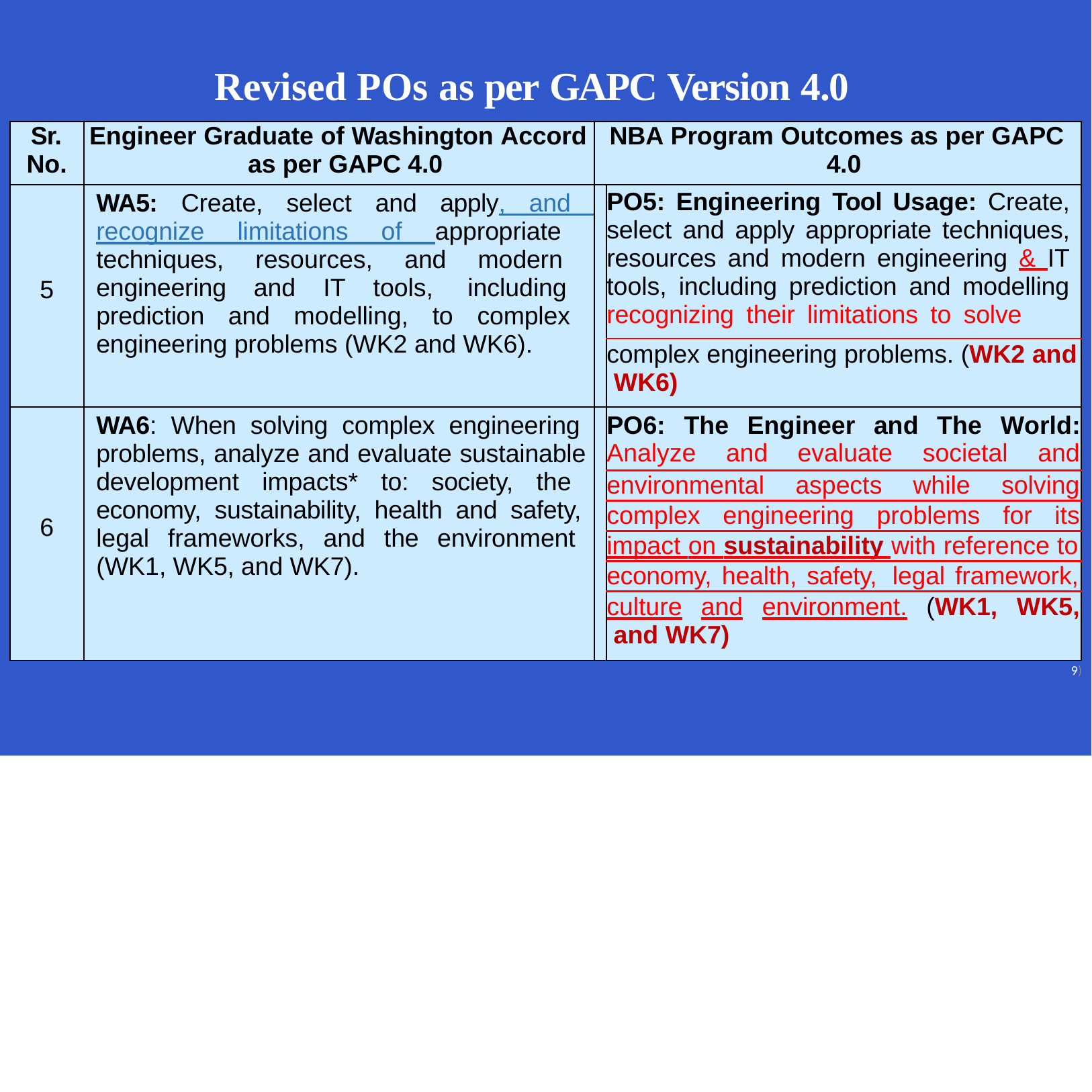

# Revised POs as per GAPC Version 4.0
| Sr. No. | Engineer Graduate of Washington Accord as per GAPC 4.0 | NBA Program Outcomes as per GAPC 4.0 |  |  |
| --- | --- | --- | --- | --- |
| 5 | WA5: Create, select and apply, and recognize limitations of appropriate techniques, resources, and modern engineering and IT tools, including prediction and modelling, to complex engineering problems (WK2 and WK6). |  | PO5: Engineering Tool Usage: Create, select and apply appropriate techniques, resources and modern engineering & IT tools, including prediction and modelling recognizing their limitations to solve |  |
|  |  |  | complex engineering problems. (WK2 and WK6) |  |
| 6 | WA6: When solving complex engineering problems, analyze and evaluate sustainable development impacts\* to: society, the economy, sustainability, health and safety, legal frameworks, and the environment (WK1, WK5, and WK7). |  | PO6: The Engineer and The World: Analyze and evaluate societal and |  |
|  |  |  | environmental aspects while solving |  |
|  |  |  | complex engineering problems for its |  |
|  |  |  | impact on sustainability with reference to |  |
|  |  |  | economy, health, safety, | legal framework, |
|  |  |  | culture and environment. (WK1, WK5, and WK7) |  |
9)